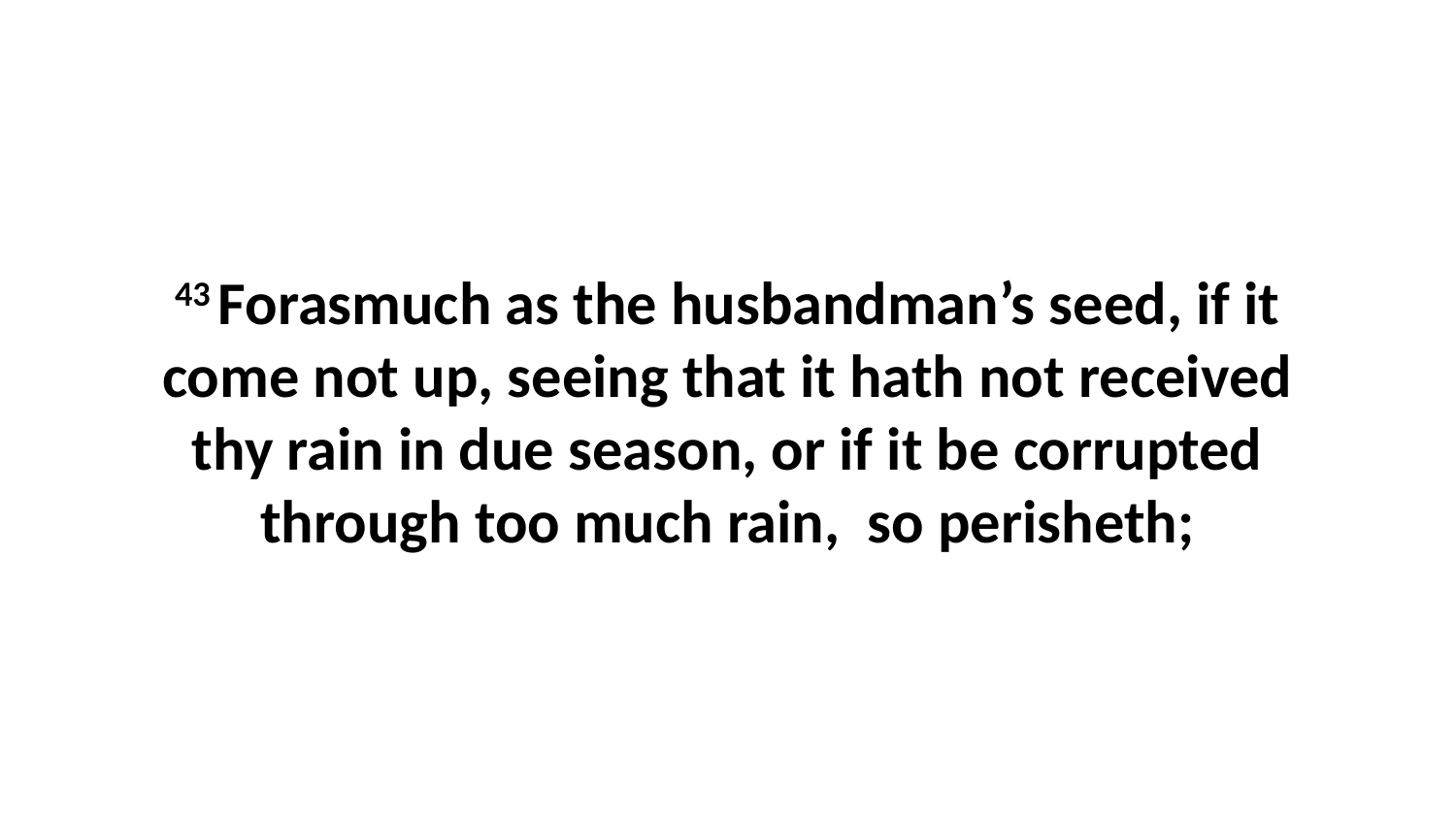

43 Forasmuch as the husbandman’s seed, if it come not up, seeing that it hath not received thy rain in due season, or if it be corrupted through too much rain,  so perisheth;